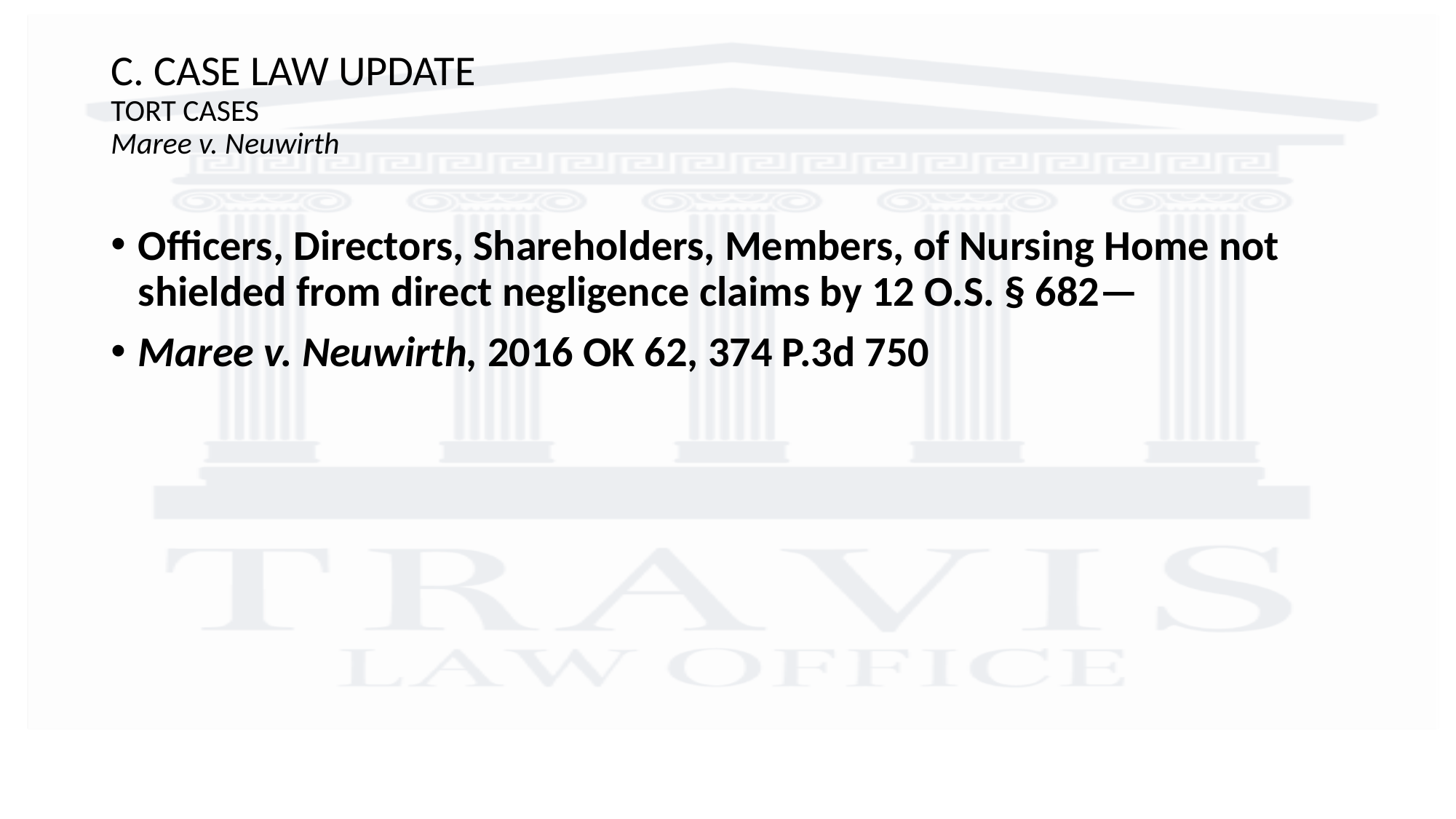

# C. CASE LAW UPDATE TORT CASES Maree v. Neuwirth
Officers, Directors, Shareholders, Members, of Nursing Home not shielded from direct negligence claims by 12 O.S. § 682—
Maree v. Neuwirth, 2016 OK 62, 374 P.3d 750